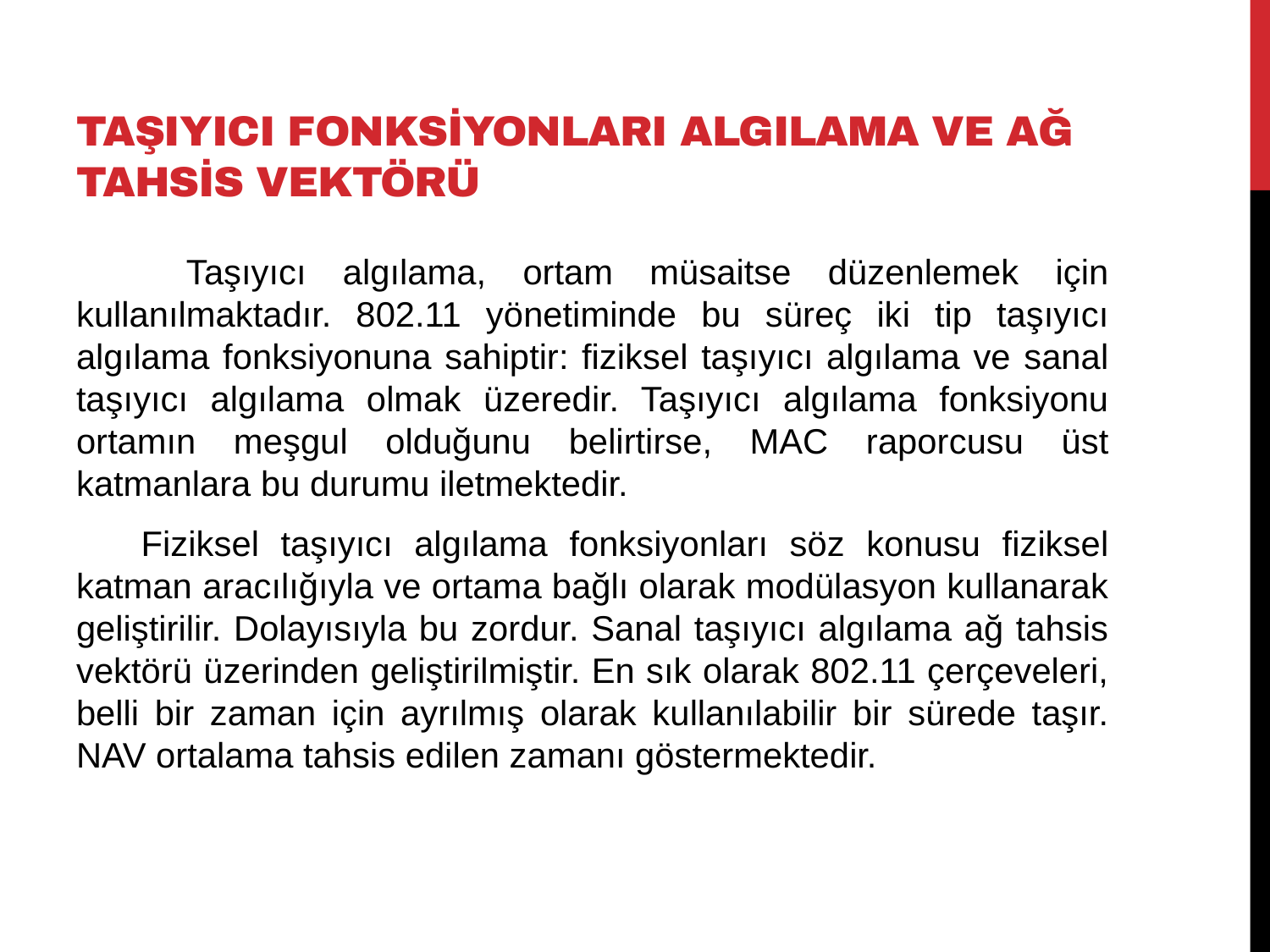

# TAŞIYICI FONKSİYONLARI ALGILAMA VE AĞ TAHSİS VEKTÖRÜ
   Taşıyıcı algılama, ortam müsaitse düzenlemek için kullanılmaktadır. 802.11 yönetiminde bu süreç iki tip taşıyıcı algılama fonksiyonuna sahiptir: fiziksel taşıyıcı algılama ve sanal taşıyıcı algılama olmak üzeredir. Taşıyıcı algılama fonksiyonu ortamın meşgul olduğunu belirtirse, MAC raporcusu üst katmanlara bu durumu iletmektedir.
   Fiziksel taşıyıcı algılama fonksiyonları söz konusu fiziksel katman aracılığıyla ve ortama bağlı olarak modülasyon kullanarak geliştirilir. Dolayısıyla bu zordur. Sanal taşıyıcı algılama ağ tahsis vektörü üzerinden geliştirilmiştir. En sık olarak 802.11 çerçeveleri, belli bir zaman için ayrılmış olarak kullanılabilir bir sürede taşır. NAV ortalama tahsis edilen zamanı göstermektedir.